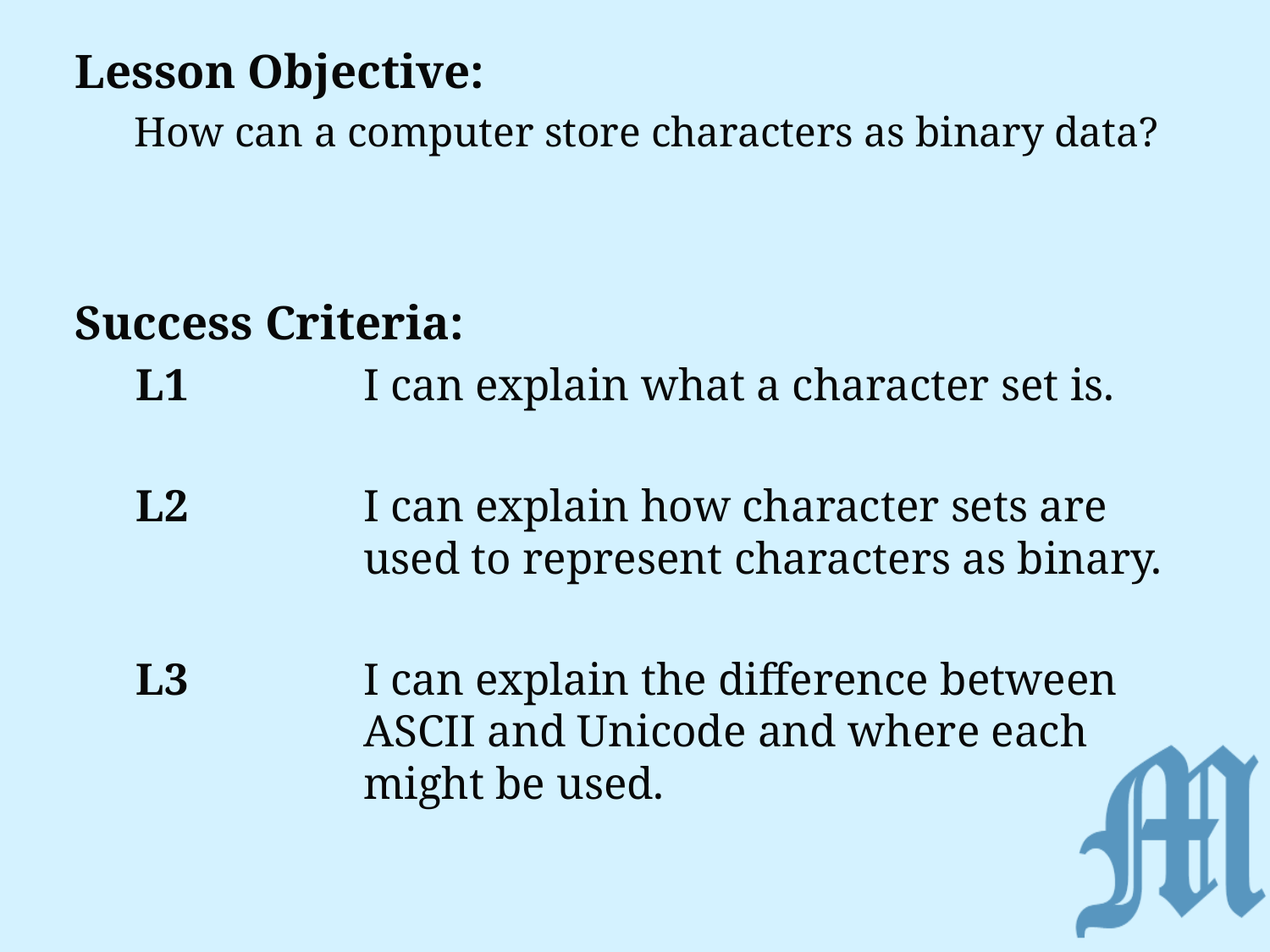

Lesson Objective:
How can a computer store characters as binary data?

Success Criteria:
L1 	I can explain what a character set is.

L2 	I can explain how character sets are used to represent characters as binary.

L3 	I can explain the difference between ASCII and Unicode and where each might be used.